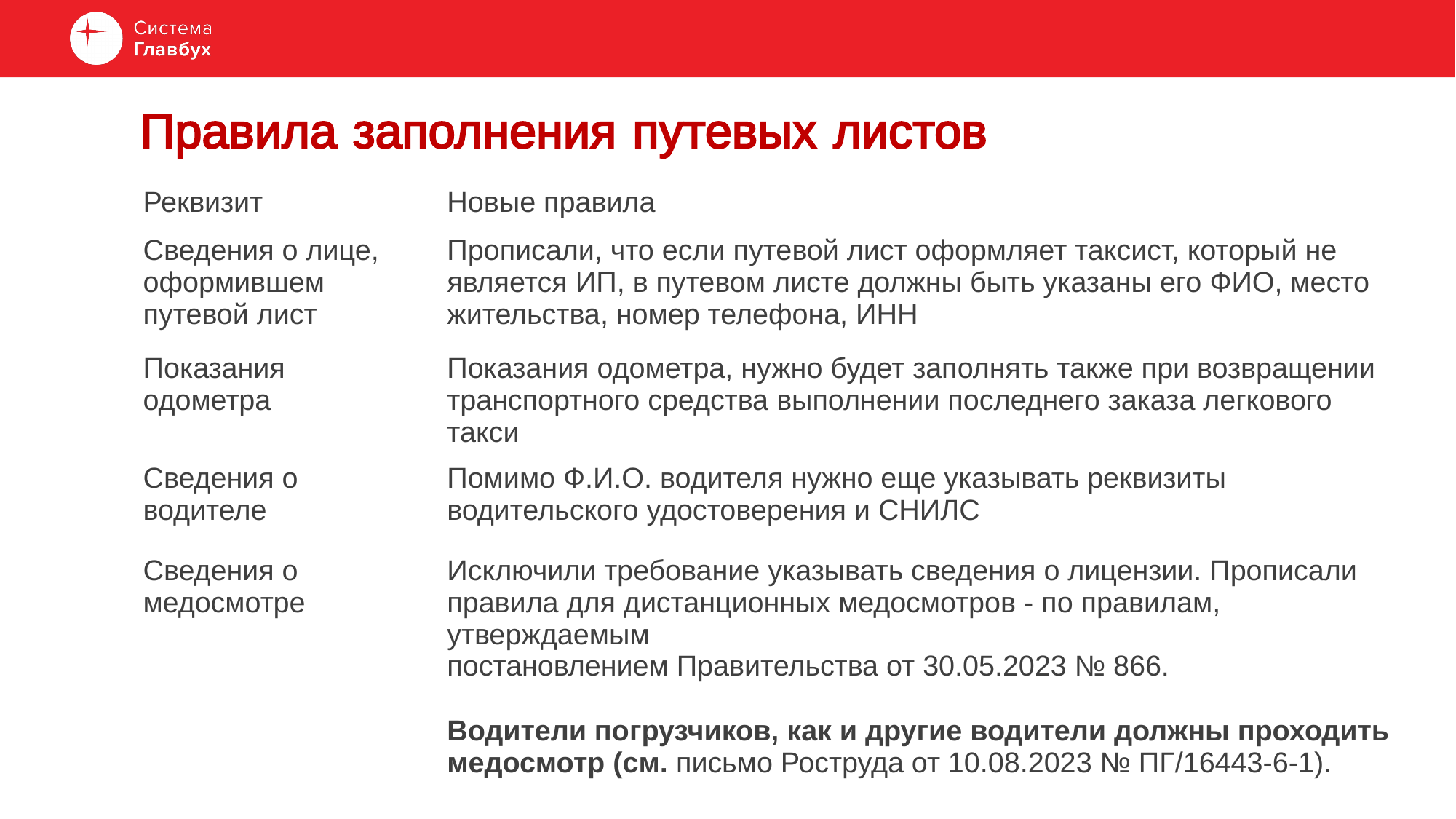

# Правила заполнения путевых листов
| Реквизит | Новые правила |
| --- | --- |
| Сведения о лице, оформившем путевой лист | Прописали, что если путевой лист оформляет таксист, который не является ИП, в путевом листе должны быть указаны его ФИО, место жительства, номер телефона, ИНН |
| Показания одометра | Показания одометра, нужно будет заполнять также при возвращении транспортного средства выполнении последнего заказа легкового такси |
| Сведения о водителе | Помимо Ф.И.О. водителя нужно еще указывать реквизиты водительского удостоверения и СНИЛС |
| Сведения о медосмотре | Исключили требование указывать сведения о лицензии. Прописали правила для дистанционных медосмотров - по правилам, утверждаемым постановлением Правительства от 30.05.2023 № 866. Водители погрузчиков, как и другие водители должны проходить медосмотр (см. письмо Роструда от 10.08.2023 № ПГ/16443-6-1). |
|  |  |